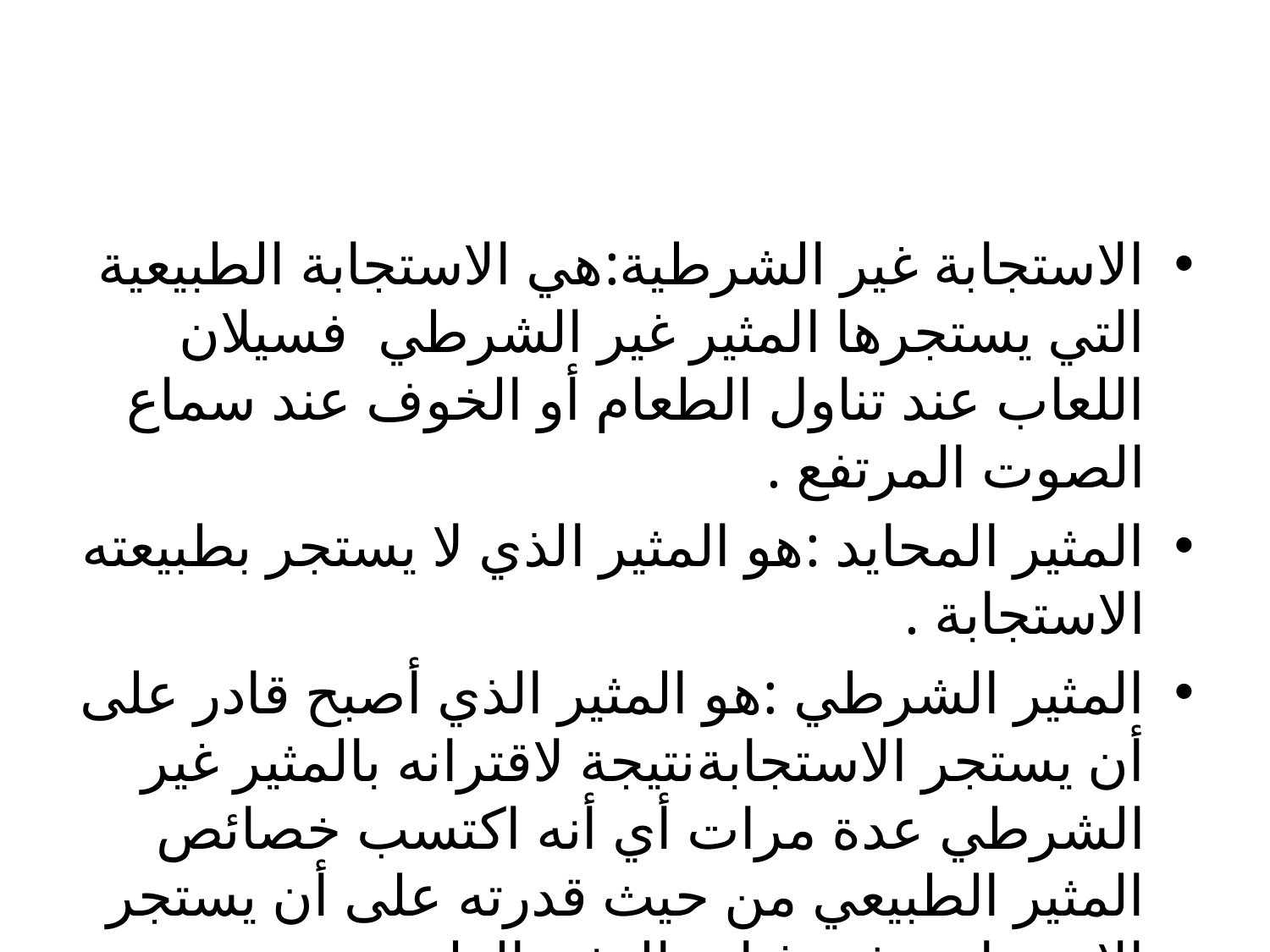

#
الاستجابة غير الشرطية:هي الاستجابة الطبيعية التي يستجرها المثير غير الشرطي  فسيلان اللعاب عند تناول الطعام أو الخوف عند سماع الصوت المرتفع .
المثير المحايد :هو المثير الذي لا يستجر بطبيعته الاستجابة .
المثير الشرطي :هو المثير الذي أصبح قادر على أن يستجر الاستجابةنتيجة لاقترانه بالمثير غير الشرطي عدة مرات أي أنه اكتسب خصائص المثير الطبيعي من حيث قدرته على أن يستجر الاستجابة وفي غياب المثير الطبيعي .